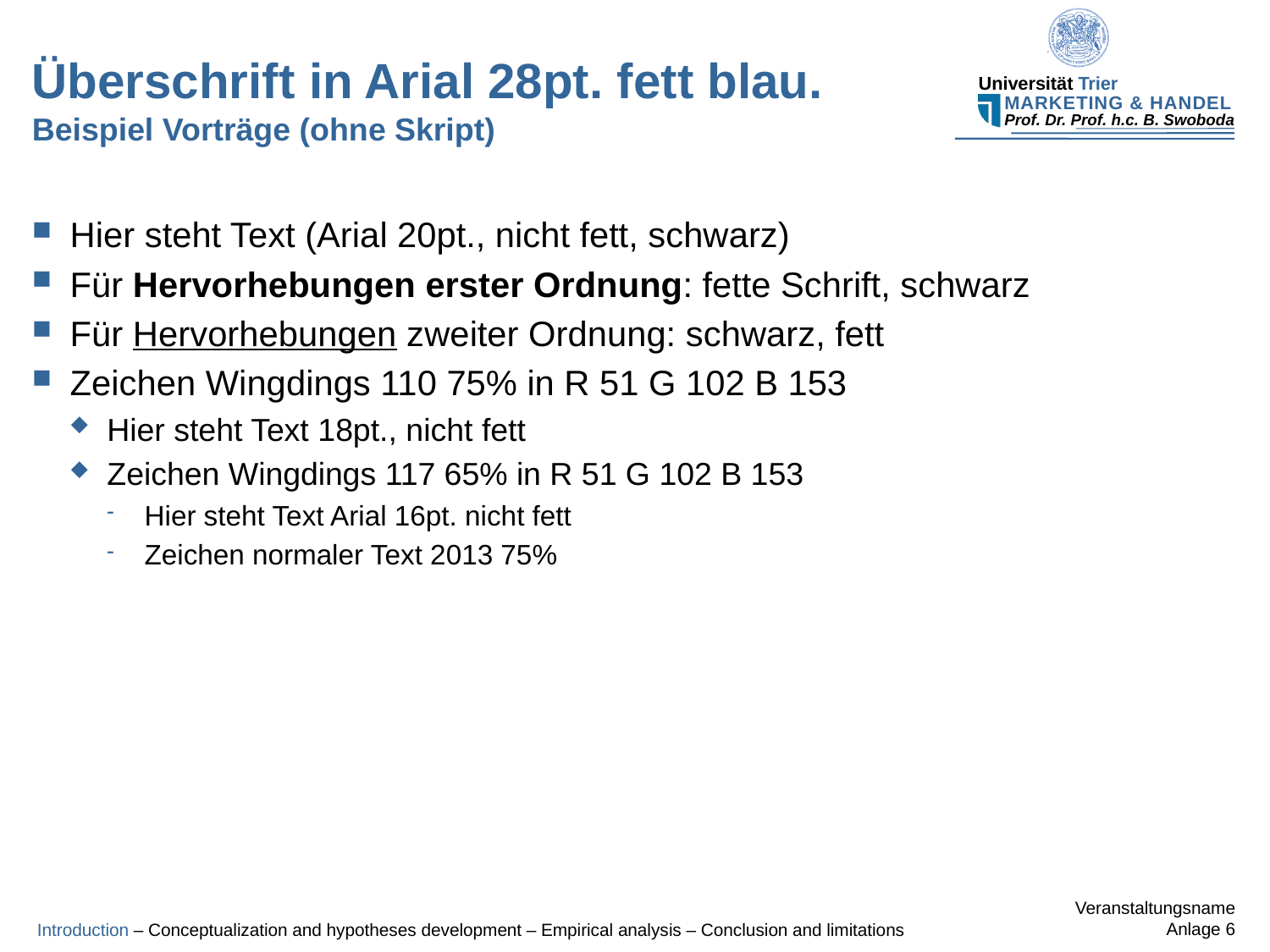

# Überschrift in Arial 28pt. fett blau. Beispiel Vorträge (ohne Skript)
Hier steht Text (Arial 20pt., nicht fett, schwarz)
Für Hervorhebungen erster Ordnung: fette Schrift, schwarz
Für Hervorhebungen zweiter Ordnung: schwarz, fett
Zeichen Wingdings 110 75% in R 51 G 102 B 153
Hier steht Text 18pt., nicht fett
Zeichen Wingdings 117 65% in R 51 G 102 B 153
Hier steht Text Arial 16pt. nicht fett
Zeichen normaler Text 2013 75%
Introduction – Conceptualization and hypotheses development – Empirical analysis – Conclusion and limitations